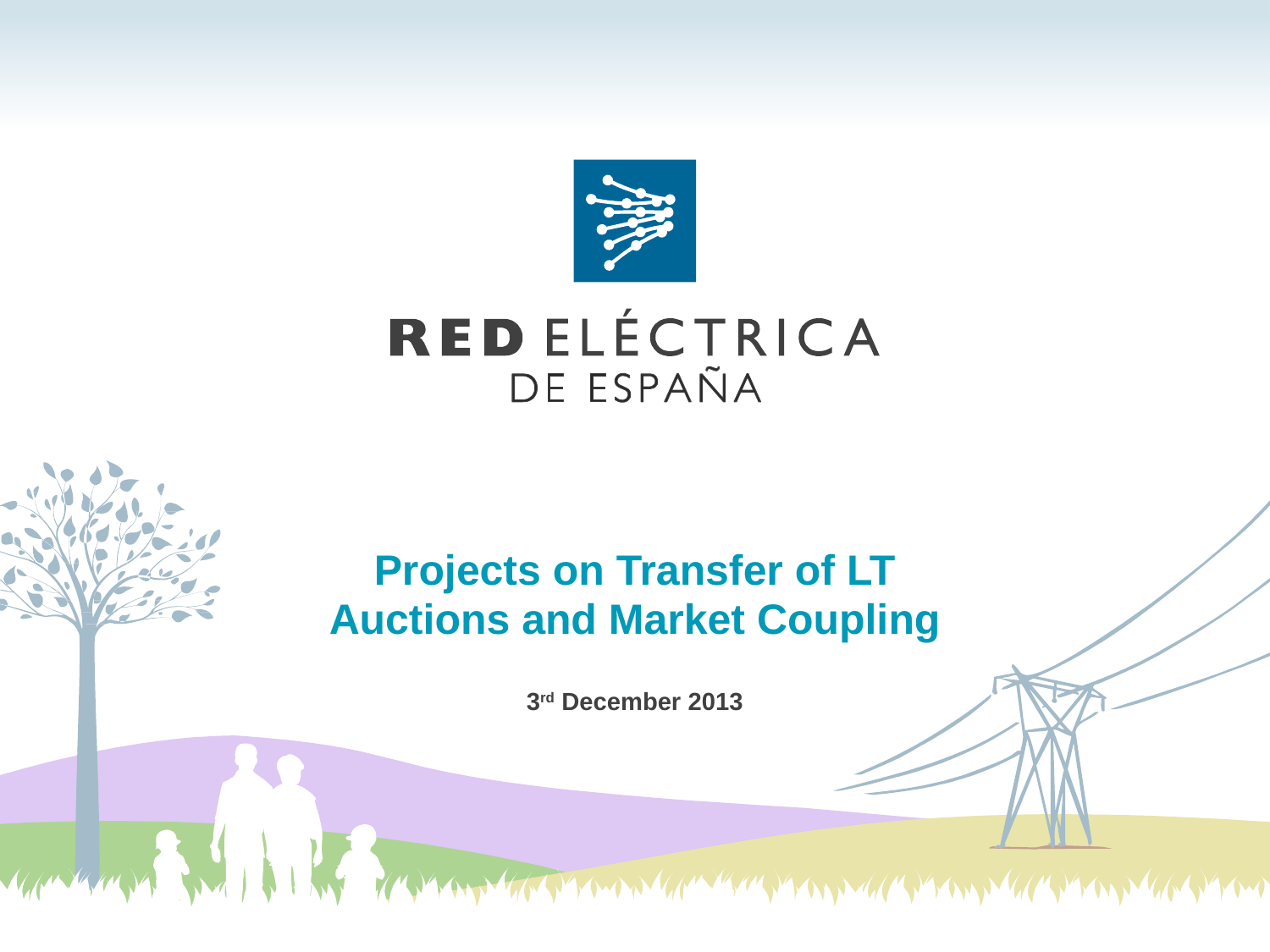

Projects on Transfer of LT Auctions and Market Coupling
3rd December 2013